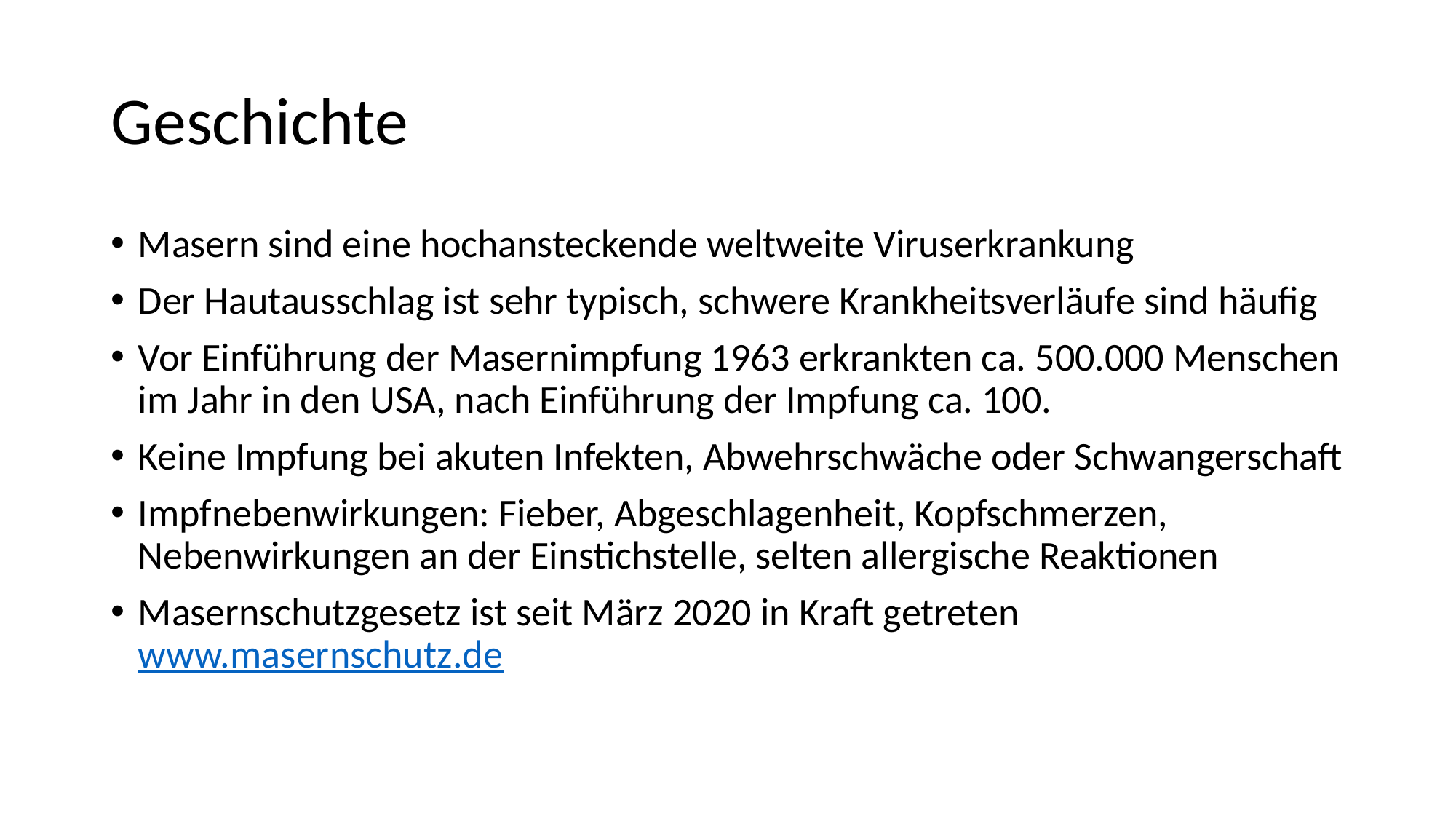

# Geschichte
Masern sind eine hochansteckende weltweite Viruserkrankung
Der Hautausschlag ist sehr typisch, schwere Krankheitsverläufe sind häufig
Vor Einführung der Masernimpfung 1963 erkrankten ca. 500.000 Menschen im Jahr in den USA, nach Einführung der Impfung ca. 100.
Keine Impfung bei akuten Infekten, Abwehrschwäche oder Schwangerschaft
Impfnebenwirkungen: Fieber, Abgeschlagenheit, Kopfschmerzen, Nebenwirkungen an der Einstichstelle, selten allergische Reaktionen
Masernschutzgesetz ist seit März 2020 in Kraft getreten www.masernschutz.de